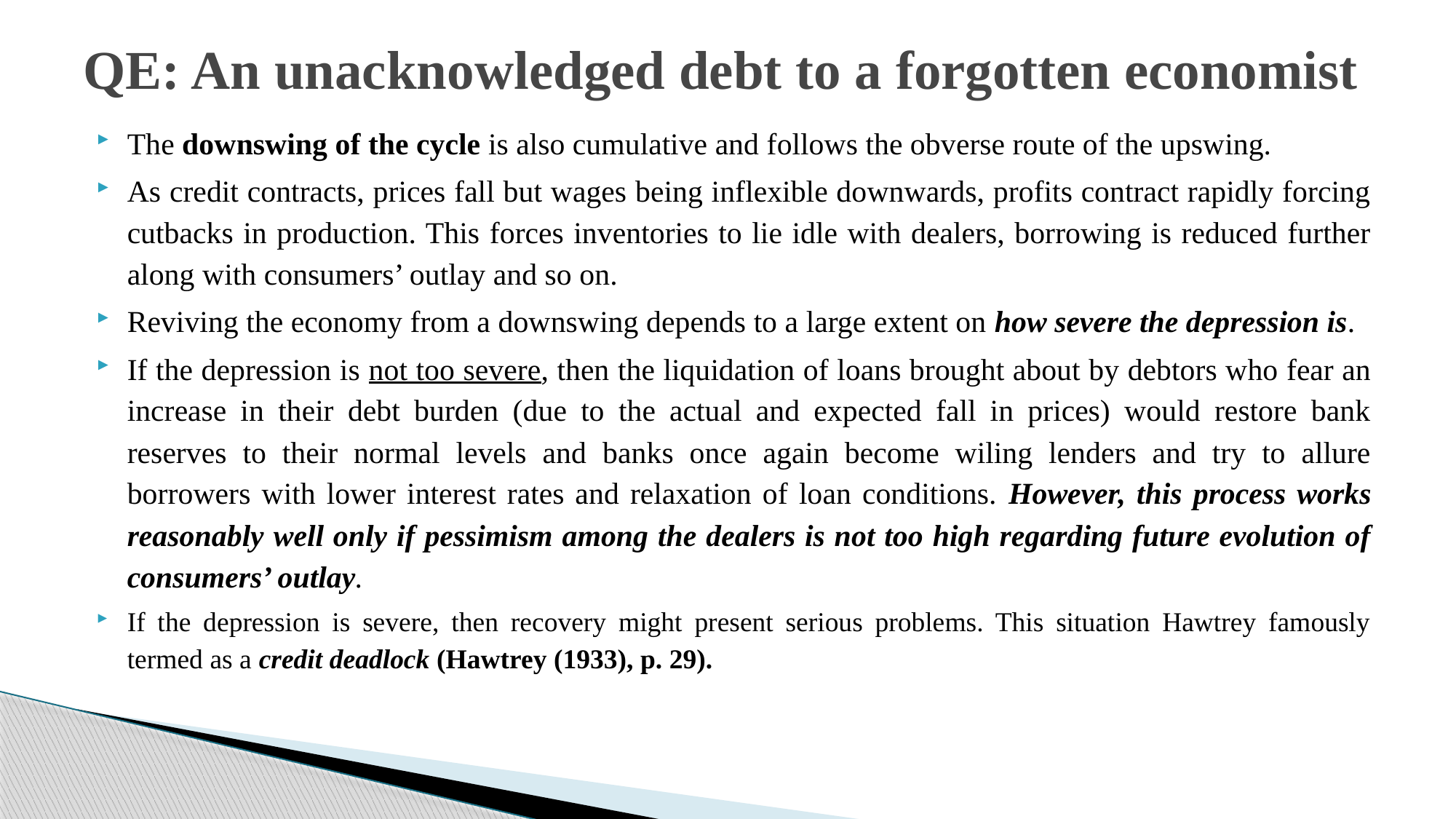

# QE: An unacknowledged debt to a forgotten economist
The downswing of the cycle is also cumulative and follows the obverse route of the upswing.
As credit contracts, prices fall but wages being inflexible downwards, profits contract rapidly forcing cutbacks in production. This forces inventories to lie idle with dealers, borrowing is reduced further along with consumers’ outlay and so on.
Reviving the economy from a downswing depends to a large extent on how severe the depression is.
If the depression is not too severe, then the liquidation of loans brought about by debtors who fear an increase in their debt burden (due to the actual and expected fall in prices) would restore bank reserves to their normal levels and banks once again become wiling lenders and try to allure borrowers with lower interest rates and relaxation of loan conditions. However, this process works reasonably well only if pessimism among the dealers is not too high regarding future evolution of consumers’ outlay.
If the depression is severe, then recovery might present serious problems. This situation Hawtrey famously termed as a credit deadlock (Hawtrey (1933), p. 29).